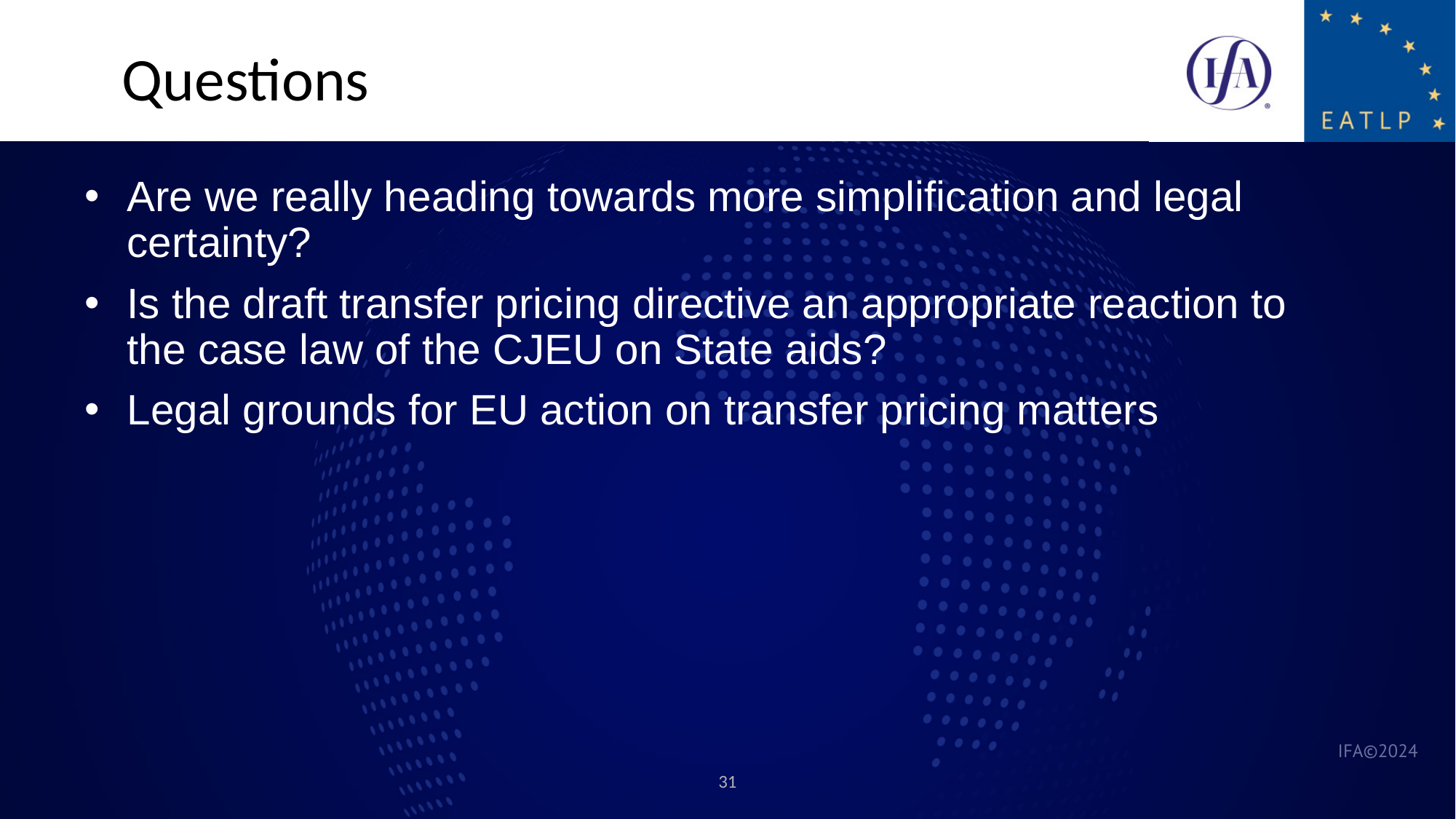

Questions
Are we really heading towards more simplification and legal certainty?
Is the draft transfer pricing directive an appropriate reaction to the case law of the CJEU on State aids?
Legal grounds for EU action on transfer pricing matters
31